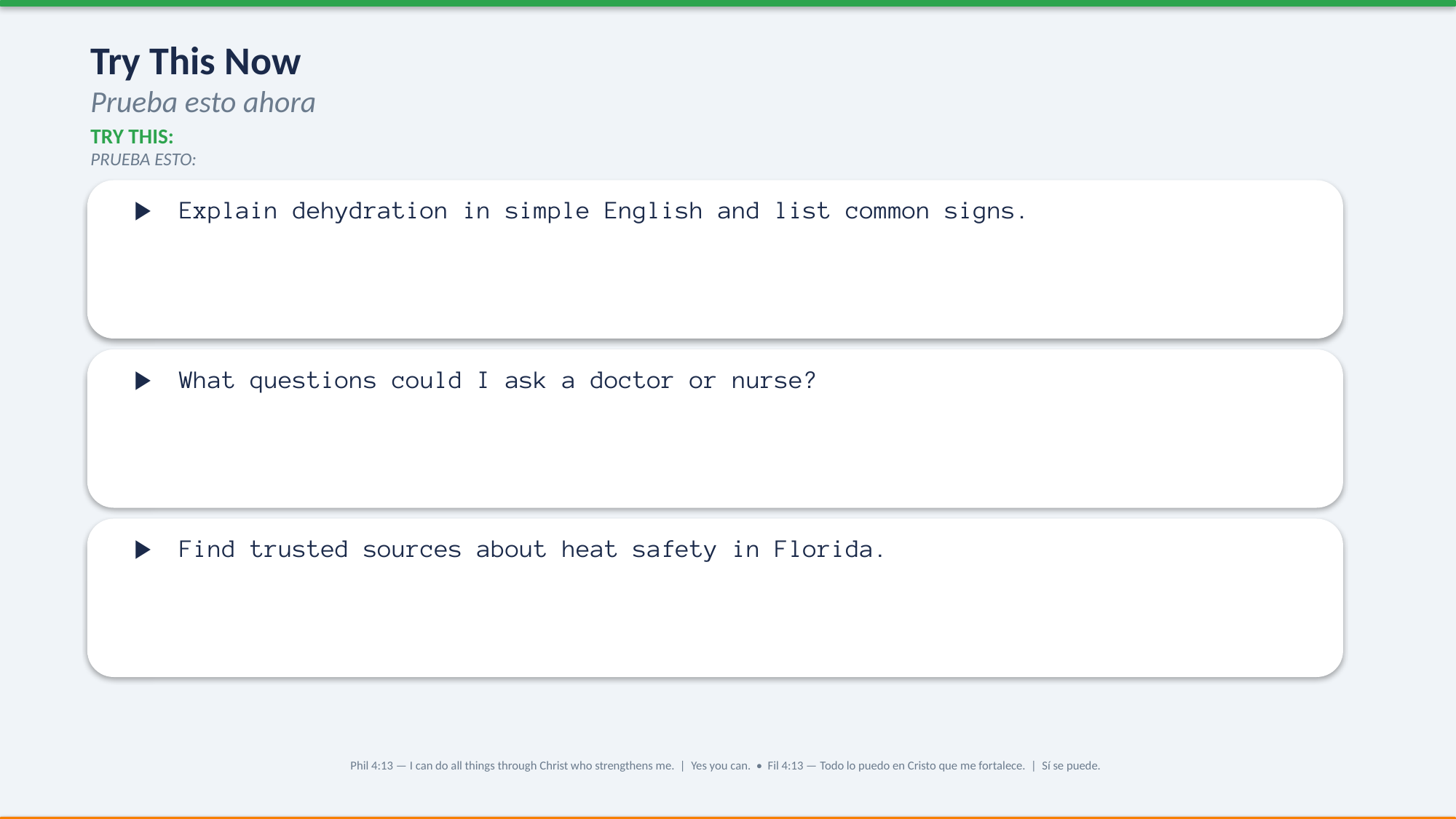

Try This Now
Prueba esto ahora
TRY THIS:
PRUEBA ESTO:

▶  Explain dehydration in simple English and list common signs.

▶  What questions could I ask a doctor or nurse?

▶  Find trusted sources about heat safety in Florida.
Phil 4:13 — I can do all things through Christ who strengthens me.  |  Yes you can.  •  Fil 4:13 — Todo lo puedo en Cristo que me fortalece.  |  Sí se puede.